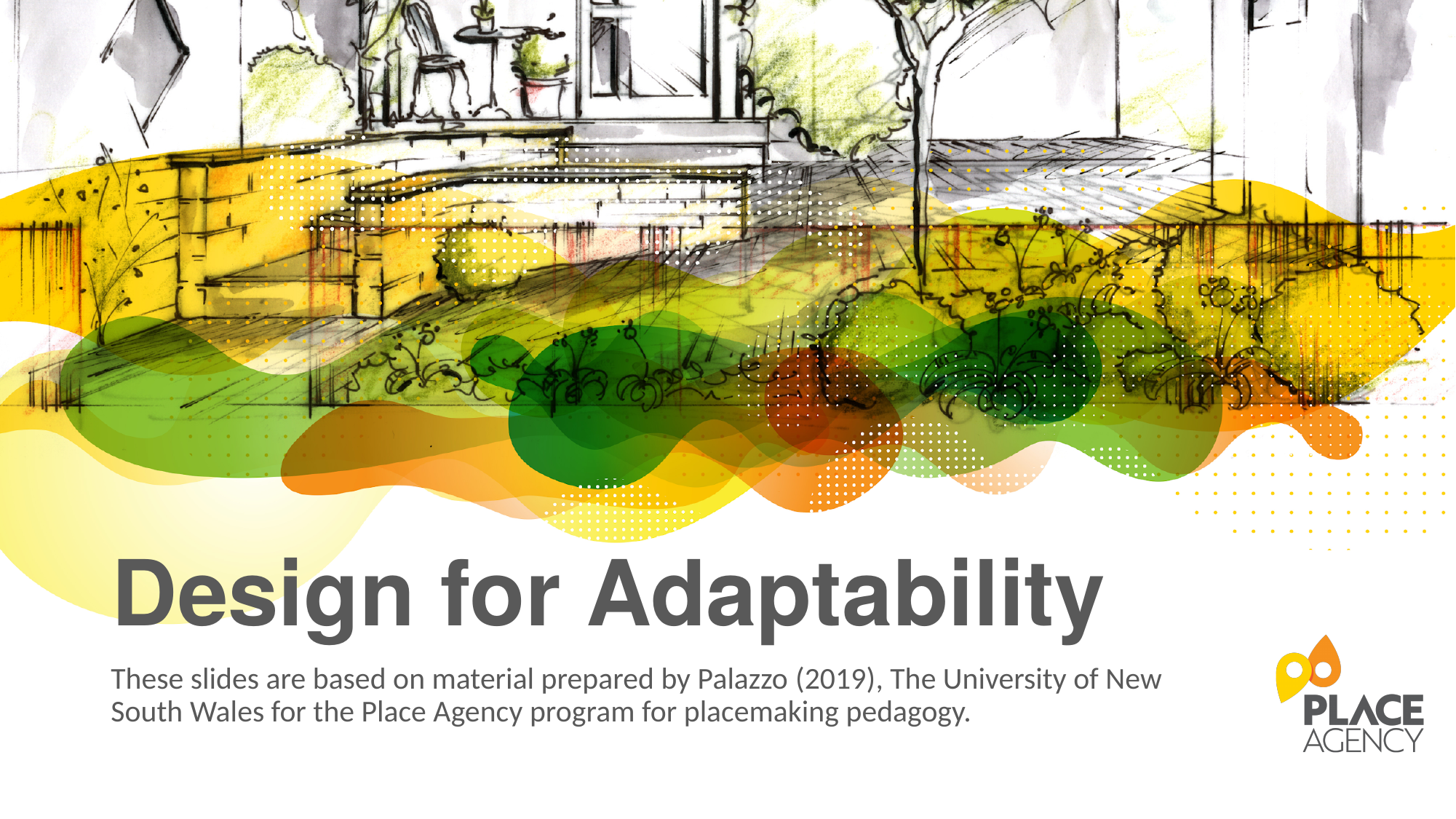

# Design for Adaptability
These slides are based on material prepared by Palazzo (2019), The University of New South Wales for the Place Agency program for placemaking pedagogy.